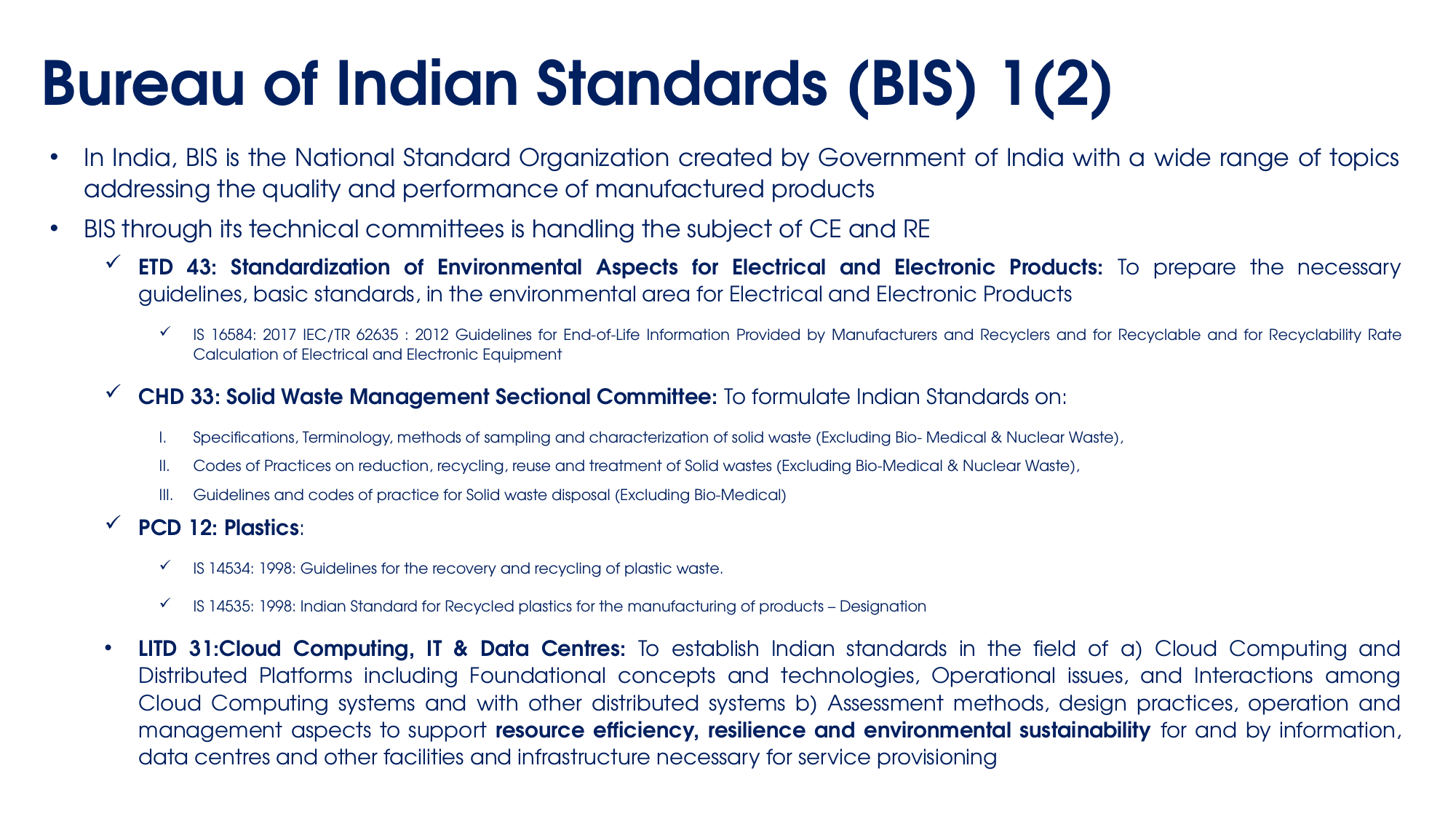

# Bureau of Indian Standards (BIS) 1(2)
In India, BIS is the National Standard Organization created by Government of India with a wide range of topics addressing the quality and performance of manufactured products
BIS through its technical committees is handling the subject of CE and RE
ETD 43: Standardization of Environmental Aspects for Electrical and Electronic Products: To prepare the necessary guidelines, basic standards, in the environmental area for Electrical and Electronic Products
IS 16584: 2017 IEC/TR 62635 : 2012 Guidelines for End-of-Life Information Provided by Manufacturers and Recyclers and for Recyclable and for Recyclability Rate Calculation of Electrical and Electronic Equipment
CHD 33: Solid Waste Management Sectional Committee: To formulate Indian Standards on:
Specifications, Terminology, methods of sampling and characterization of solid waste (Excluding Bio- Medical & Nuclear Waste),
Codes of Practices on reduction, recycling, reuse and treatment of Solid wastes (Excluding Bio-Medical & Nuclear Waste),
Guidelines and codes of practice for Solid waste disposal (Excluding Bio-Medical)
PCD 12: Plastics:
IS 14534: 1998: Guidelines for the recovery and recycling of plastic waste.
IS 14535: 1998: Indian Standard for Recycled plastics for the manufacturing of products – Designation
LITD 31:Cloud Computing, IT & Data Centres: To establish Indian standards in the field of a) Cloud Computing and Distributed Platforms including Foundational concepts and technologies, Operational issues, and Interactions among Cloud Computing systems and with other distributed systems b) Assessment methods, design practices, operation and management aspects to support resource efficiency, resilience and environmental sustainability for and by information, data centres and other facilities and infrastructure necessary for service provisioning